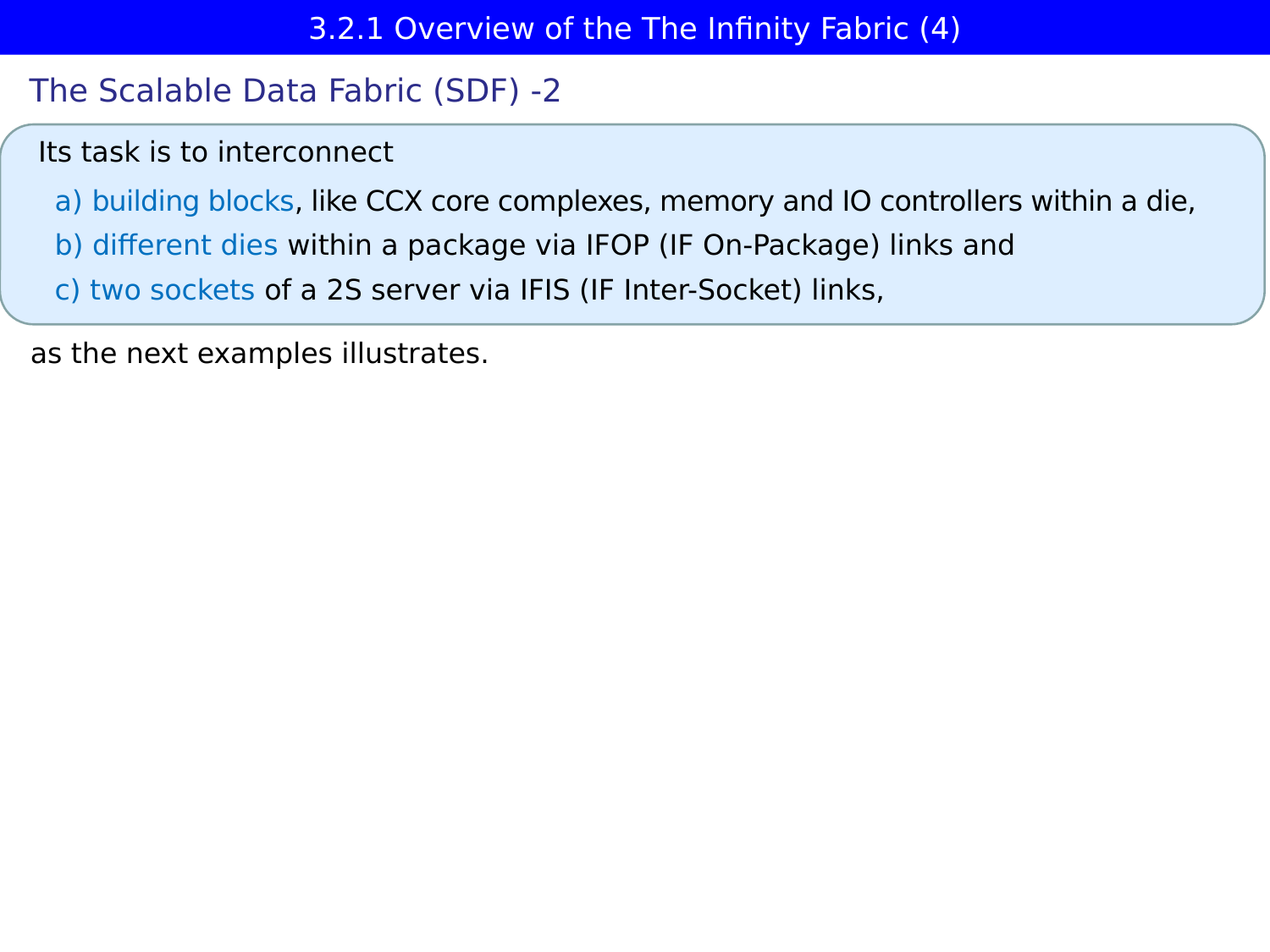

# 3.2.1 Overview of the The Infinity Fabric (4)
The Scalable Data Fabric (SDF) -2

Its task is to interconnect
a) building blocks, like CCX core complexes, memory and IO controllers within a die,
b) different dies within a package via IFOP (IF On-Package) links and
c) two sockets of a 2S server via IFIS (IF Inter-Socket) links,
as the next examples illustrates.